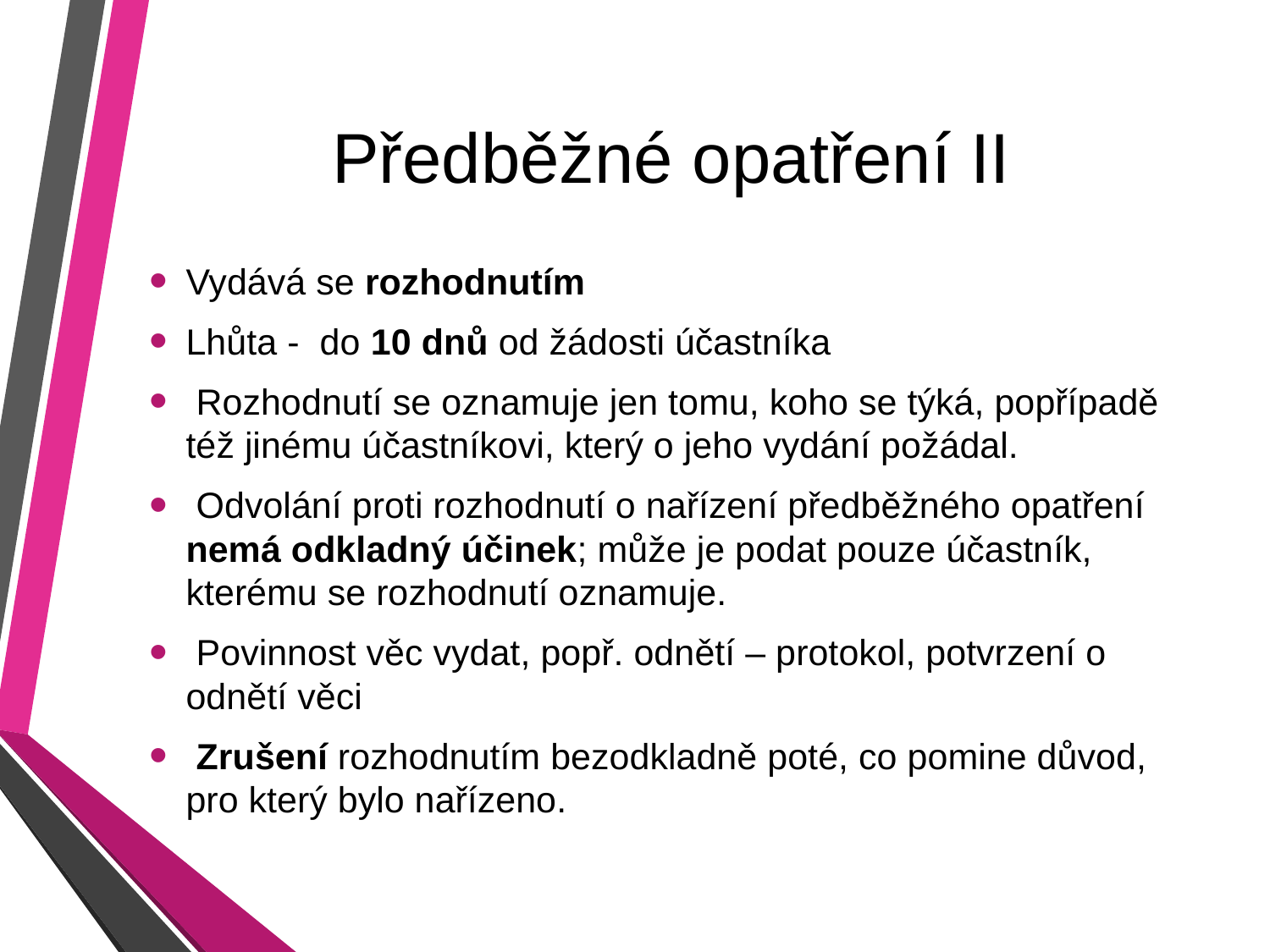

# Předběžné opatření II
Vydává se rozhodnutím
Lhůta -  do 10 dnů od žádosti účastníka
 Rozhodnutí se oznamuje jen tomu, koho se týká, popřípadě též jinému účastníkovi, který o jeho vydání požádal.
 Odvolání proti rozhodnutí o nařízení předběžného opatření nemá odkladný účinek; může je podat pouze účastník, kterému se rozhodnutí oznamuje.
 Povinnost věc vydat, popř. odnětí – protokol, potvrzení o odnětí věci
 Zrušení rozhodnutím bezodkladně poté, co pomine důvod, pro který bylo nařízeno.